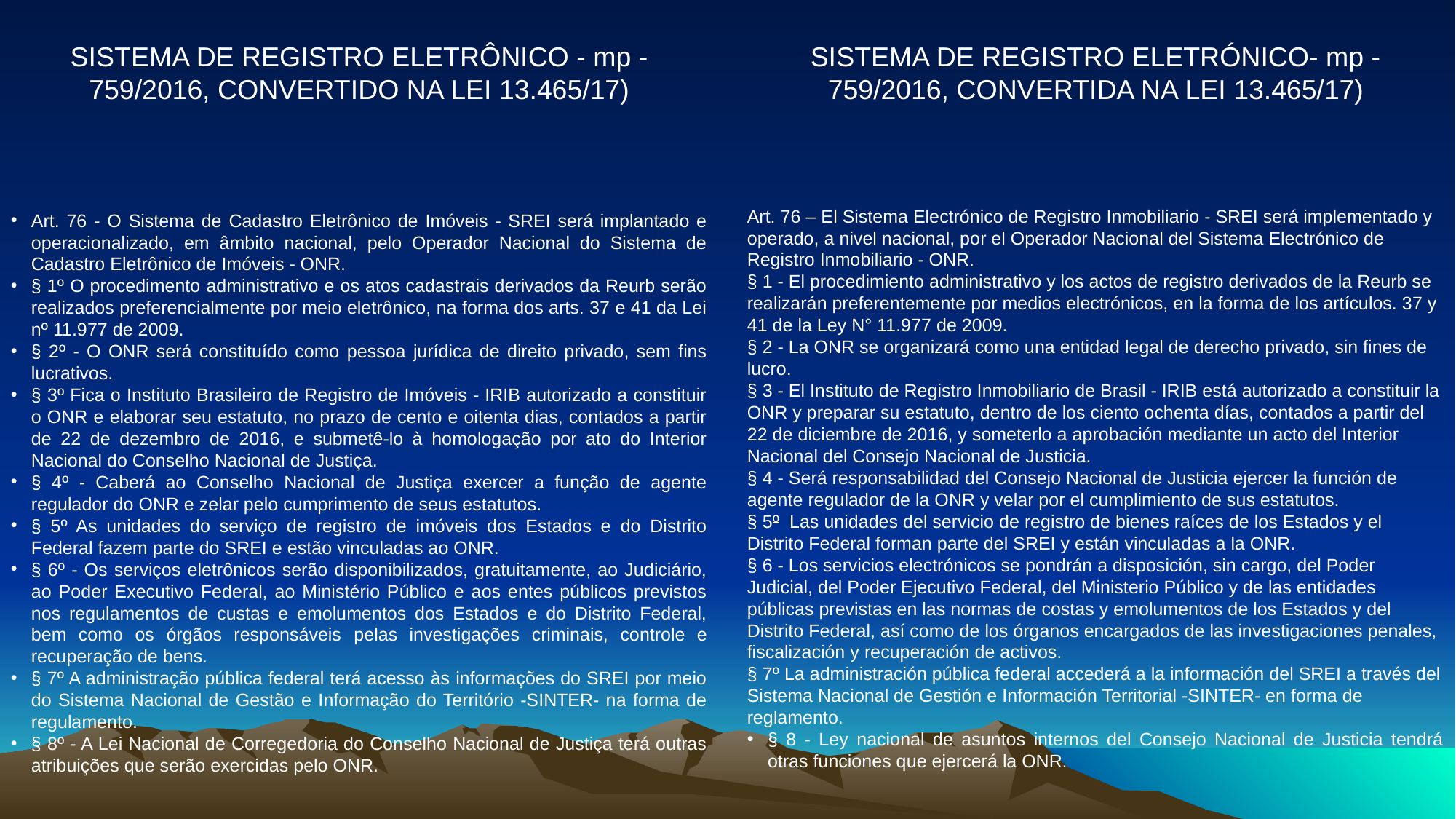

SISTEMA DE REGISTRO ELETRÔNICO - mp - 759/2016, CONVERTIDO NA LEI 13.465/17)
SISTEMA DE REGISTRO ELETRÓNICO- mp - 759/2016, CONVERTIDA NA LEI 13.465/17)
Art. 76 – El Sistema Electrónico de Registro Inmobiliario - SREI será implementado y operado, a nivel nacional, por el Operador Nacional del Sistema Electrónico de Registro Inmobiliario - ONR.
§ 1 - El procedimiento administrativo y los actos de registro derivados de la Reurb se realizarán preferentemente por medios electrónicos, en la forma de los artículos. 37 y 41 de la Ley N° 11.977 de 2009.
§ 2 - La ONR se organizará como una entidad legal de derecho privado, sin fines de lucro.
§ 3 - El Instituto de Registro Inmobiliario de Brasil - IRIB está autorizado a constituir la ONR y preparar su estatuto, dentro de los ciento ochenta días, contados a partir del 22 de diciembre de 2016, y someterlo a aprobación mediante un acto del Interior Nacional del Consejo Nacional de Justicia.
§ 4 - Será responsabilidad del Consejo Nacional de Justicia ejercer la función de agente regulador de la ONR y velar por el cumplimiento de sus estatutos.
§ 5º  Las unidades del servicio de registro de bienes raíces de los Estados y el Distrito Federal forman parte del SREI y están vinculadas a la ONR.
§ 6 - Los servicios electrónicos se pondrán a disposición, sin cargo, del Poder Judicial, del Poder Ejecutivo Federal, del Ministerio Público y de las entidades públicas previstas en las normas de costas y emolumentos de los Estados y del Distrito Federal, así como de los órganos encargados de las investigaciones penales, fiscalización y recuperación de activos.
§ 7º La administración pública federal accederá a la información del SREI a través del Sistema Nacional de Gestión e Información Territorial -SINTER- en forma de reglamento.
§ 8 - Ley nacional de asuntos internos del Consejo Nacional de Justicia tendrá otras funciones que ejercerá la ONR.
Art. 76 - O Sistema de Cadastro Eletrônico de Imóveis - SREI será implantado e operacionalizado, em âmbito nacional, pelo Operador Nacional do Sistema de Cadastro Eletrônico de Imóveis - ONR.
§ 1º O procedimento administrativo e os atos cadastrais derivados da Reurb serão realizados preferencialmente por meio eletrônico, na forma dos arts. 37 e 41 da Lei nº 11.977 de 2009.
§ 2º - O ONR será constituído como pessoa jurídica de direito privado, sem fins lucrativos.
§ 3º Fica o Instituto Brasileiro de Registro de Imóveis - IRIB autorizado a constituir o ONR e elaborar seu estatuto, no prazo de cento e oitenta dias, contados a partir de 22 de dezembro de 2016, e submetê-lo à homologação por ato do Interior Nacional do Conselho Nacional de Justiça.
§ 4º - Caberá ao Conselho Nacional de Justiça exercer a função de agente regulador do ONR e zelar pelo cumprimento de seus estatutos.
§ 5º As unidades do serviço de registro de imóveis dos Estados e do Distrito Federal fazem parte do SREI e estão vinculadas ao ONR.
§ 6º - Os serviços eletrônicos serão disponibilizados, gratuitamente, ao Judiciário, ao Poder Executivo Federal, ao Ministério Público e aos entes públicos previstos nos regulamentos de custas e emolumentos dos Estados e do Distrito Federal, bem como os órgãos responsáveis ​​pelas investigações criminais, controle e recuperação de bens.
§ 7º A administração pública federal terá acesso às informações do SREI por meio do Sistema Nacional de Gestão e Informação do Território -SINTER- na forma de regulamento.
§ 8º - A Lei Nacional de Corregedoria do Conselho Nacional de Justiça terá outras atribuições que serão exercidas pelo ONR.